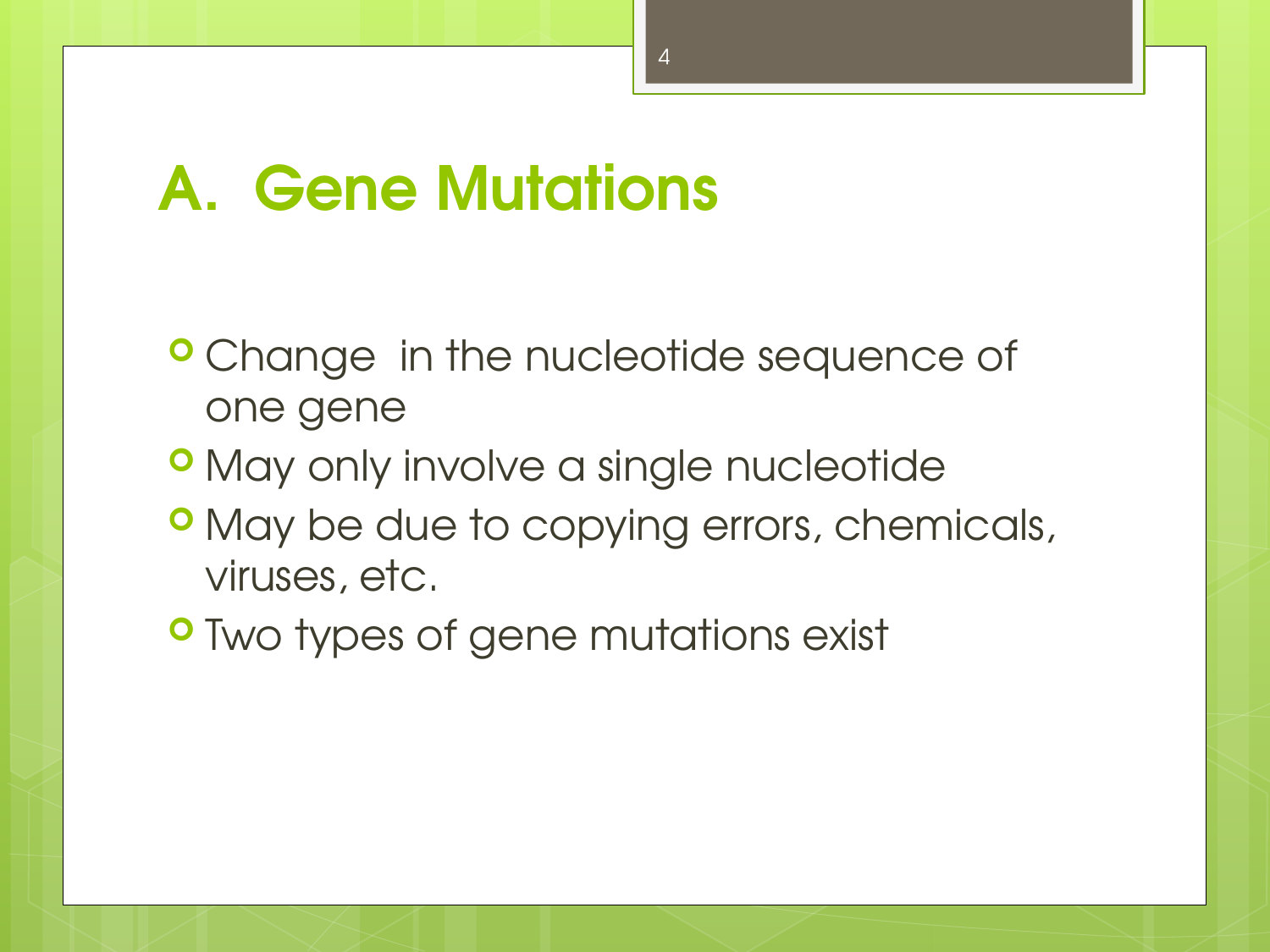

4
# A.  Gene Mutations
Change  in the nucleotide sequence of one gene
May only involve a single nucleotide
May be due to copying errors, chemicals, viruses, etc.
Two types of gene mutations exist